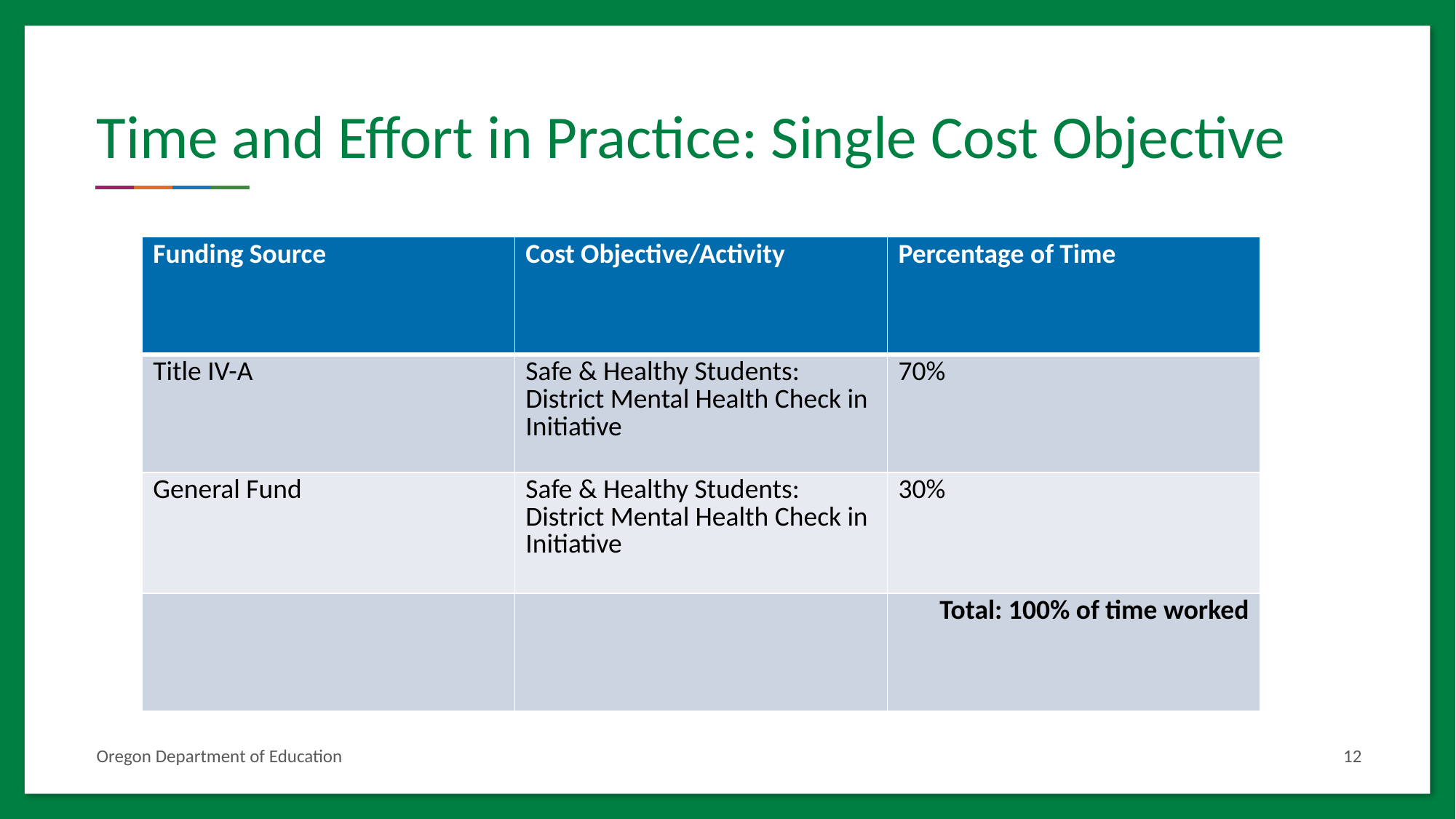

# Time and Effort in Practice: Single Cost Objective
| Funding Source | Cost Objective/Activity | Percentage of Time |
| --- | --- | --- |
| Title IV-A | Safe & Healthy Students: District Mental Health Check in Initiative | 70% |
| General Fund | Safe & Healthy Students: District Mental Health Check in Initiative | 30% |
|  |  | Total: 100% of time worked |
Oregon Department of Education
12